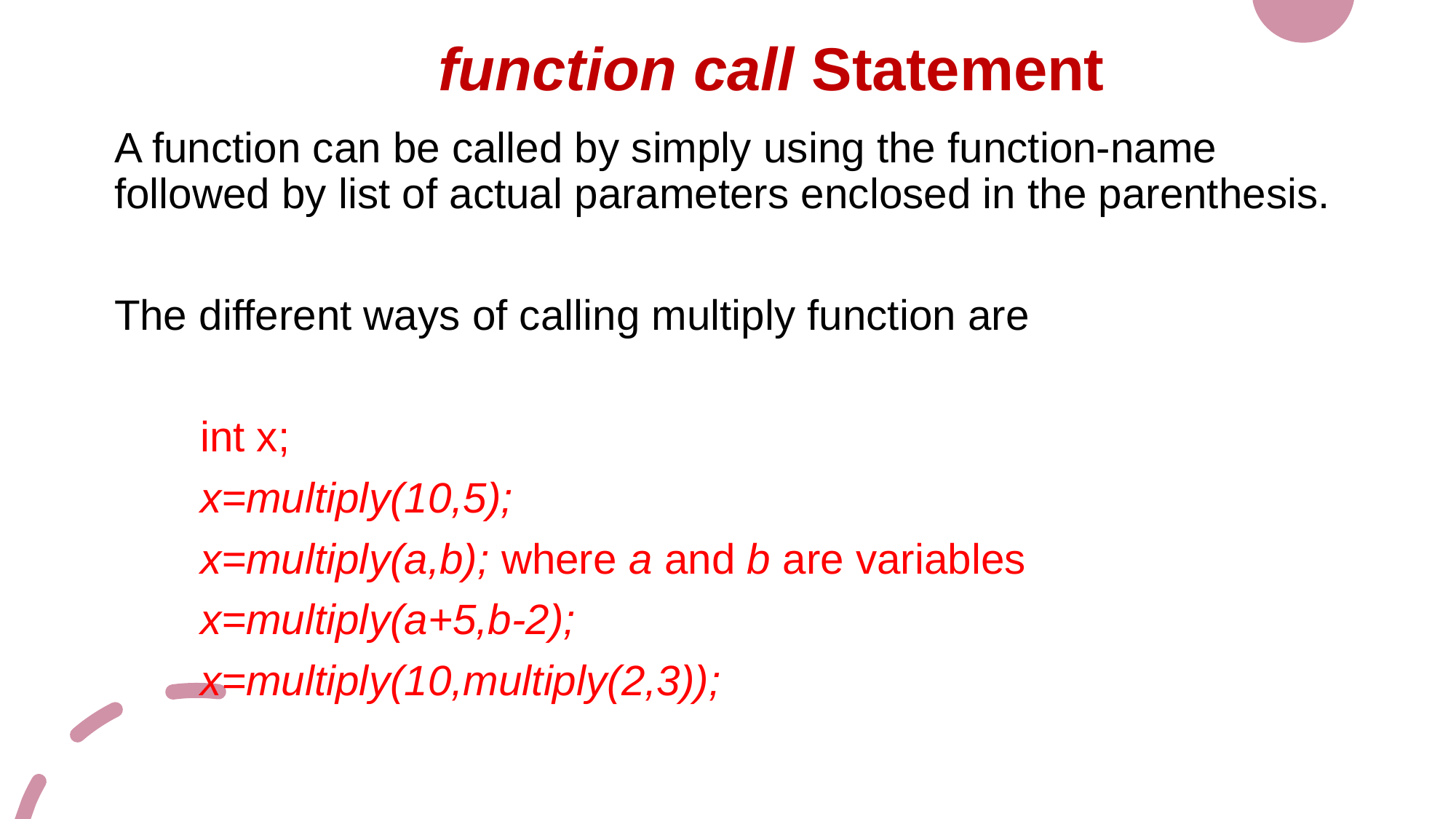

function call Statement
A function can be called by simply using the function-name followed by list of actual parameters enclosed in the parenthesis.

The different ways of calling multiply function are

int x;
x=multiply(10,5);
x=multiply(a,b); where a and b are variables
x=multiply(a+5,b-2);
x=multiply(10,multiply(2,3));